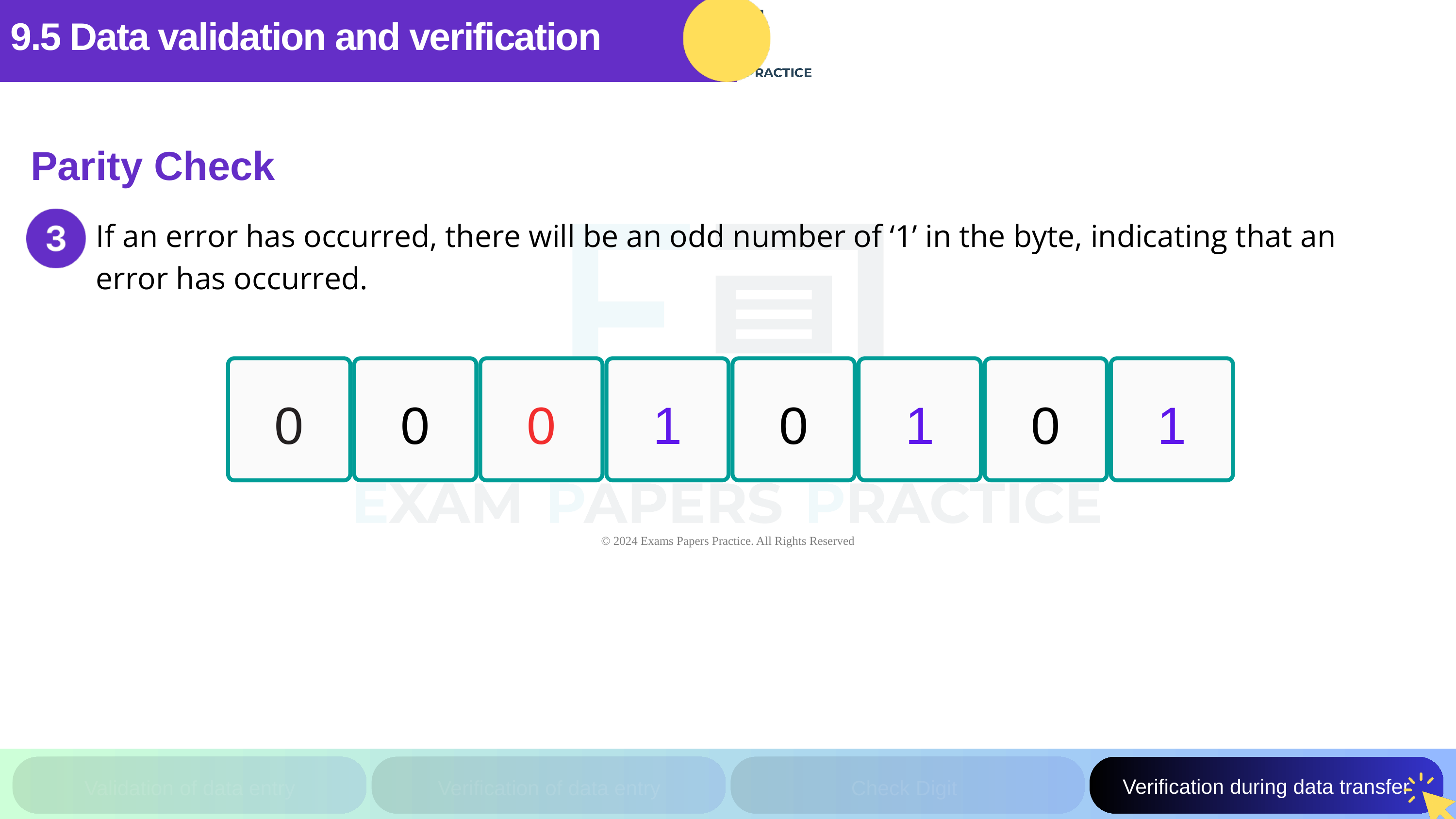

9.5 Data validation and verification
Parity Check

If an error has occurred, there will be an odd number of ‘1’ in the byte, indicating that an error has occurred.

0
0
1
0
1
0
1
0

Verification during data transfer
Validation of data entry
Verification of data entry
Check Digit